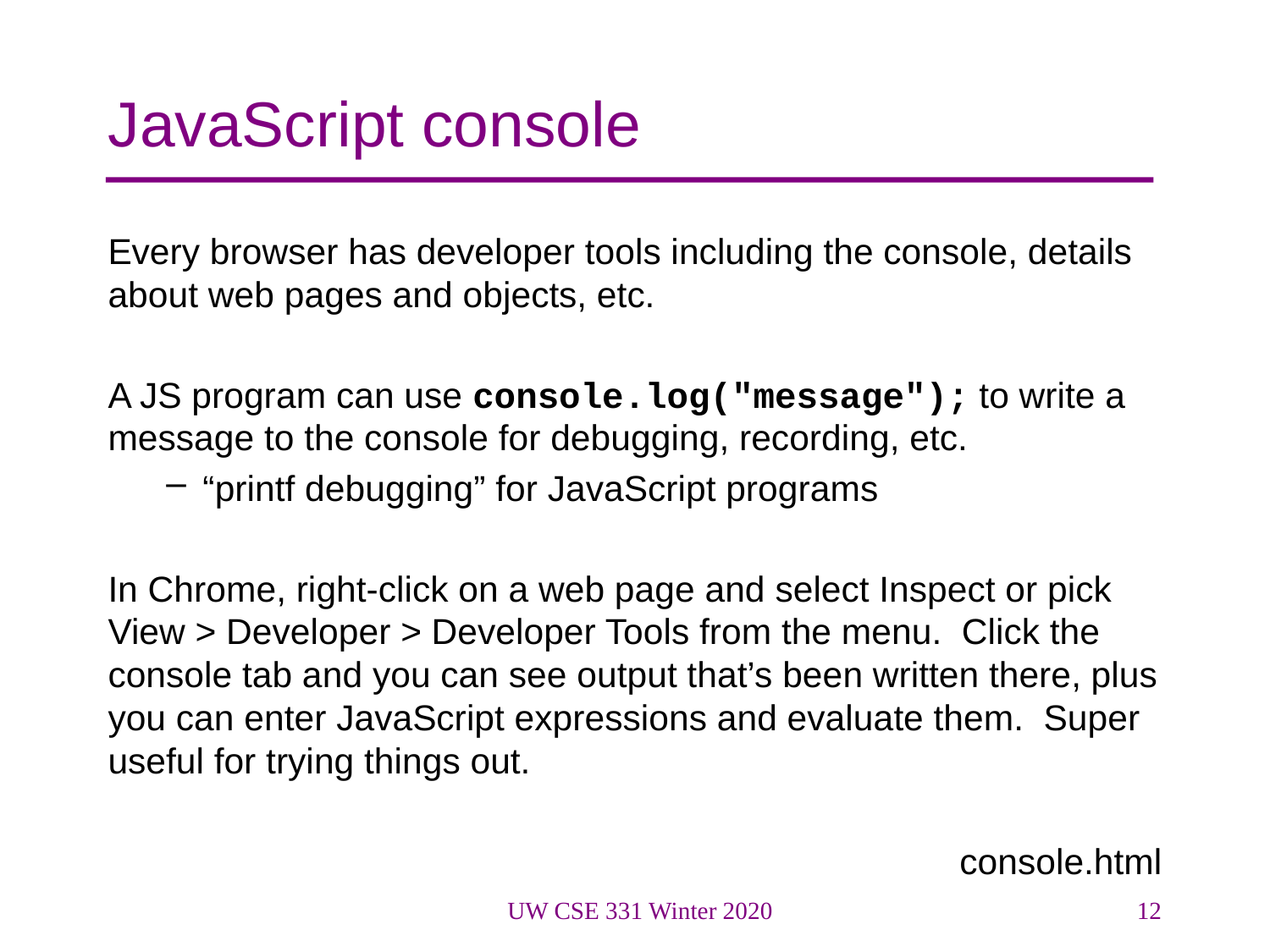

# JavaScript console
Every browser has developer tools including the console, details about web pages and objects, etc.

A JS program can use console.log("message"); to write a message to the console for debugging, recording, etc.
“printf debugging” for JavaScript programs

In Chrome, right-click on a web page and select Inspect or pick View > Developer > Developer Tools from the menu.  Click the console tab and you can see output that’s been written there, plus you can enter JavaScript expressions and evaluate them.  Super useful for trying things out.

console.html
UW CSE 331 Winter 2020
12